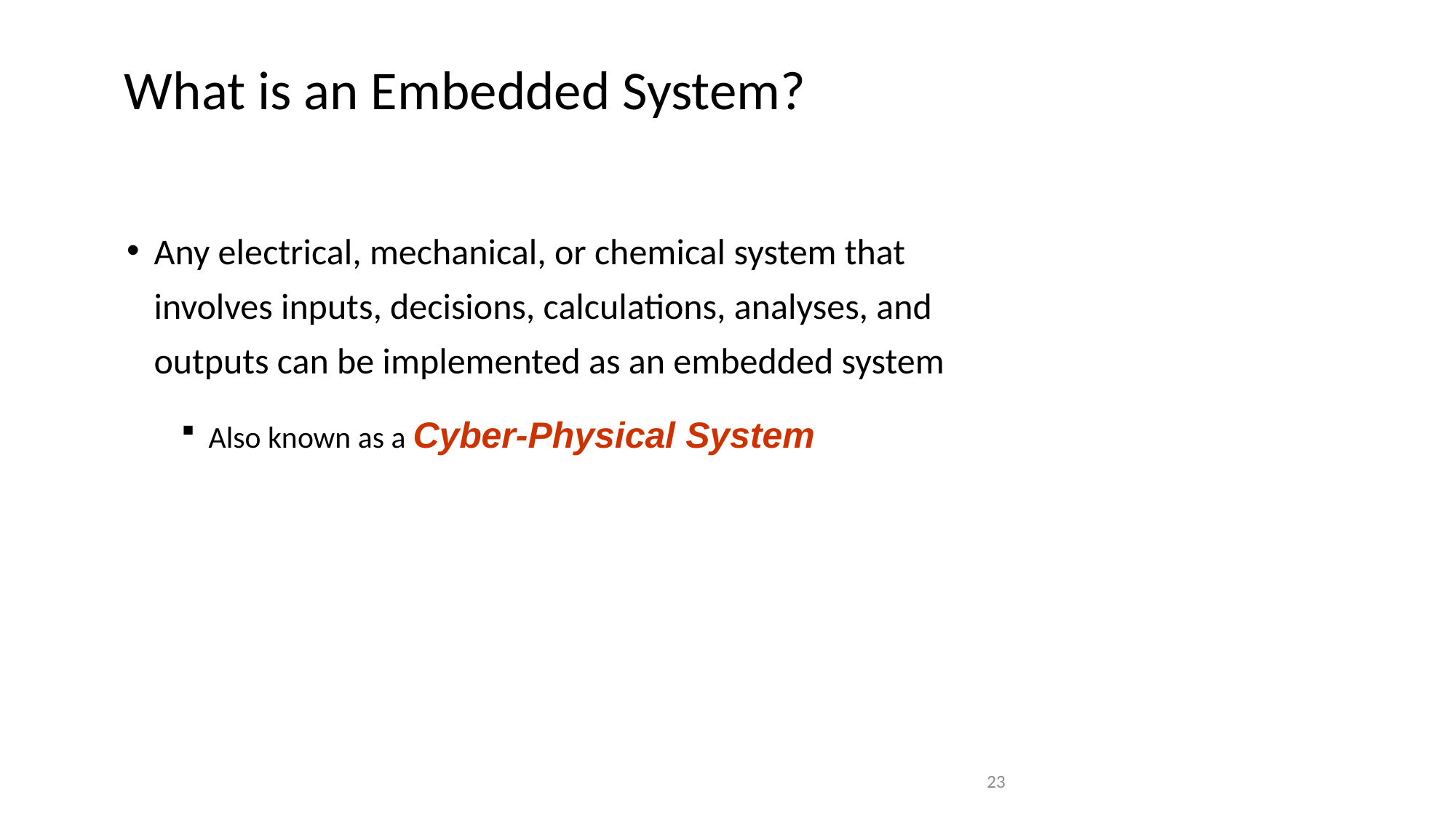

What is an Embedded System?
Any electrical, mechanical, or chemical system that involves inputs, decisions, calculations, analyses, and outputs can be implemented as an embedded system

Also known as a Cyber-Physical System

23